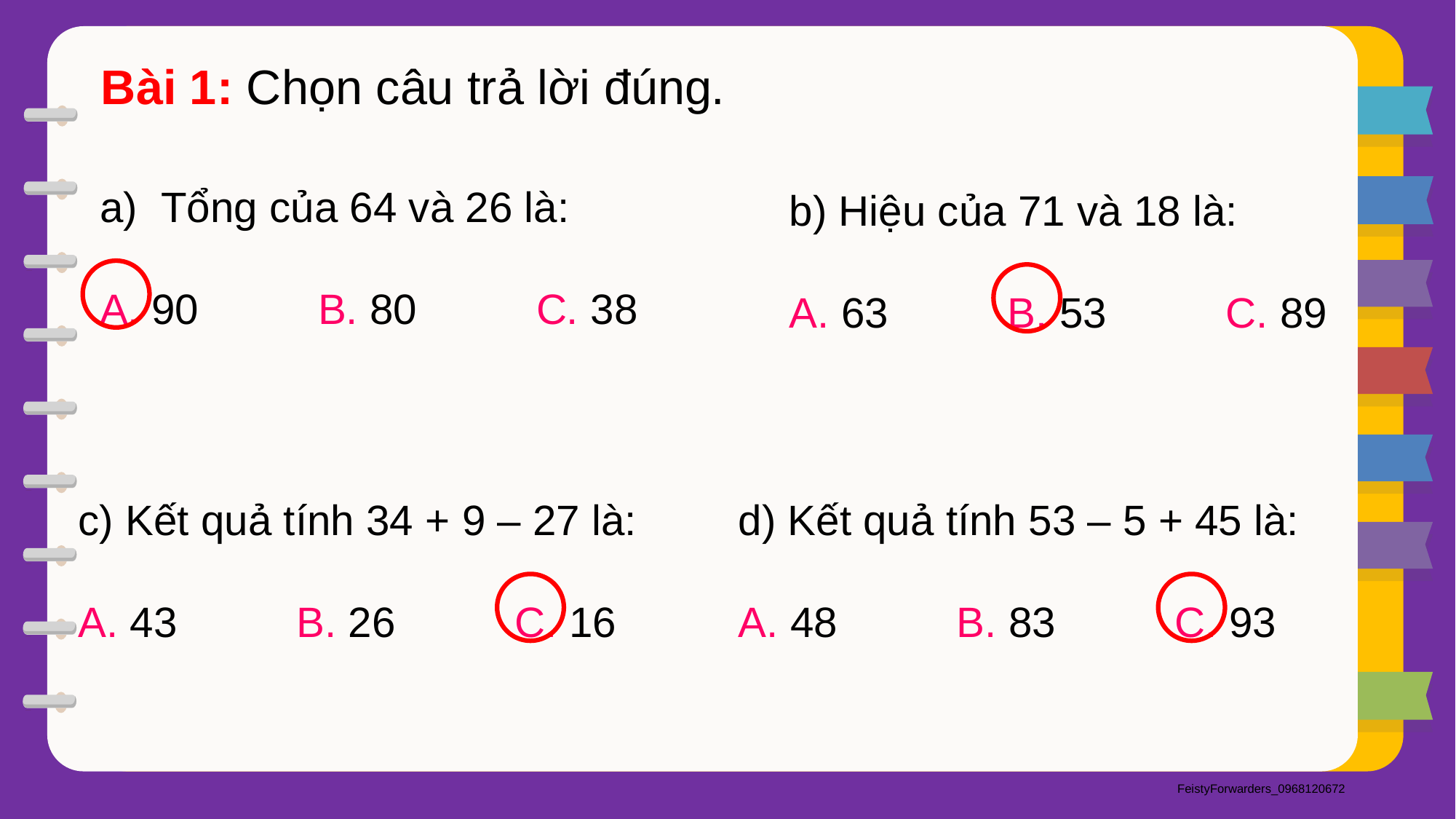

Bài 1: Chọn câu trả lời đúng.
Tổng của 64 và 26 là:
A. 90		B. 80		C. 38
b) Hiệu của 71 và 18 là:
A. 63		B. 53		C. 89

d) Kết quả tính 53 – 5 + 45 là:
A. 48		B. 83		C. 93
c) Kết quả tính 34 + 9 – 27 là:
A. 43		B. 26		C. 16